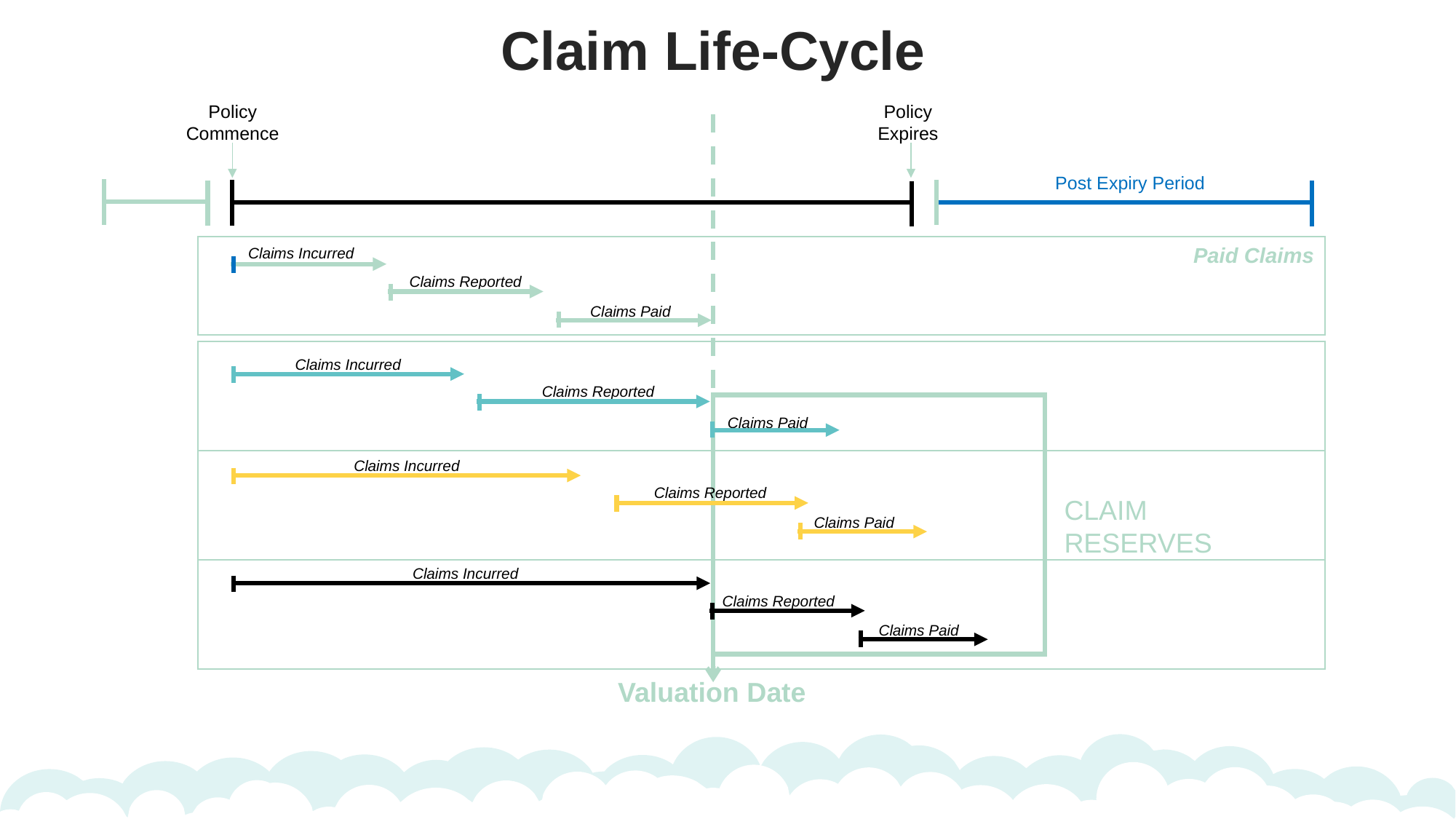

Claim Life-Cycle
Policy Expires
Policy Commence
Post Expiry Period
Paid Claims
Claims Incurred
Claims Reported
Claims Paid

Claims Incurred
Claims Reported
Claims Paid

CLAIM RESERVES

Claims Incurred
Claims Reported
Claims Paid
Claims Incurred

Claims Reported
Claims Paid
Valuation Date